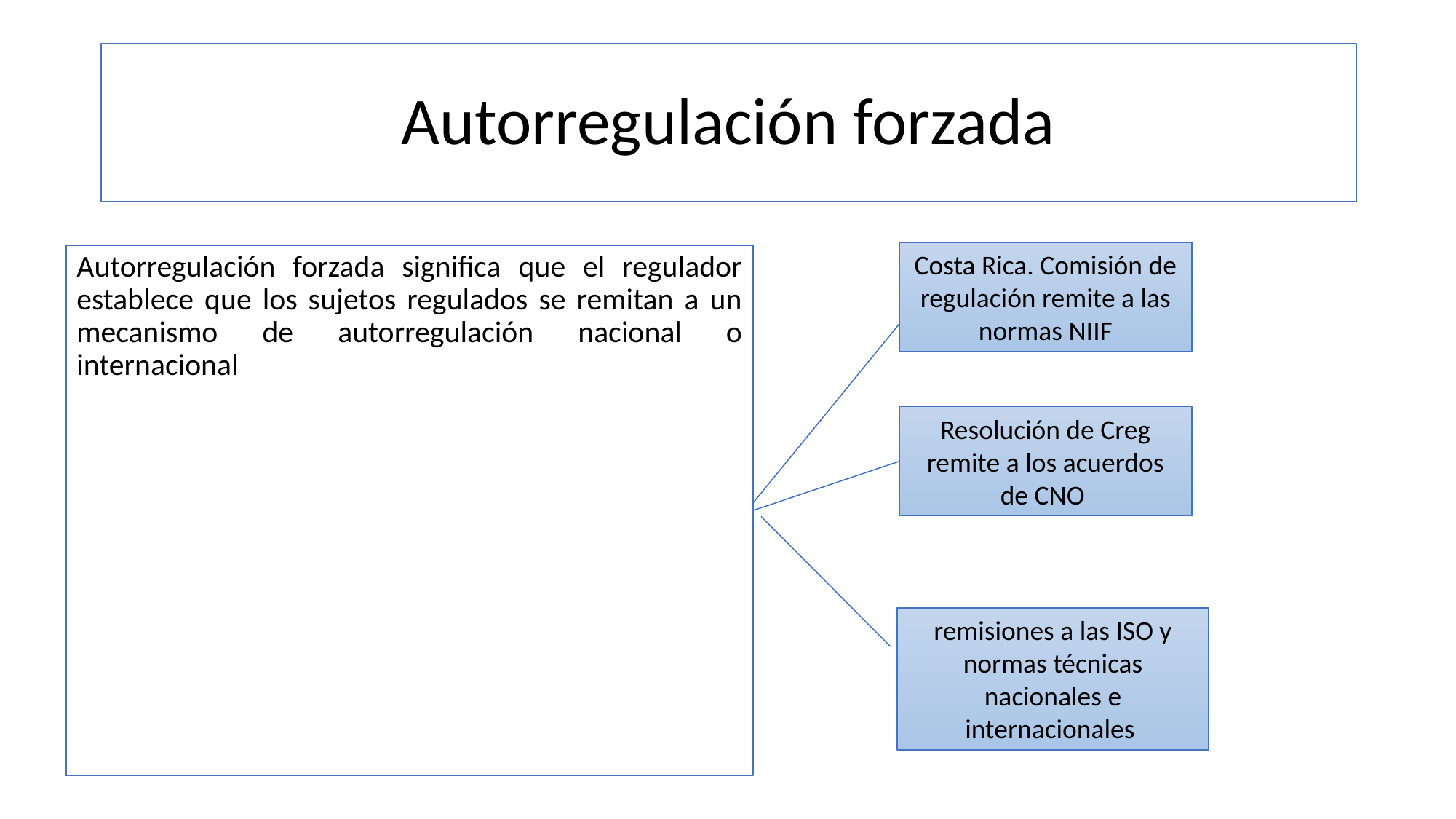

# Autorregulación forzada
Costa Rica. Comisión de regulación remite a las normas NIIF
Autorregulación forzada significa que el regulador establece que los sujetos regulados se remitan a un mecanismo de autorregulación nacional o internacional
Resolución de Creg remite a los acuerdos de CNO
remisiones a las ISO y normas técnicas nacionales e internacionales